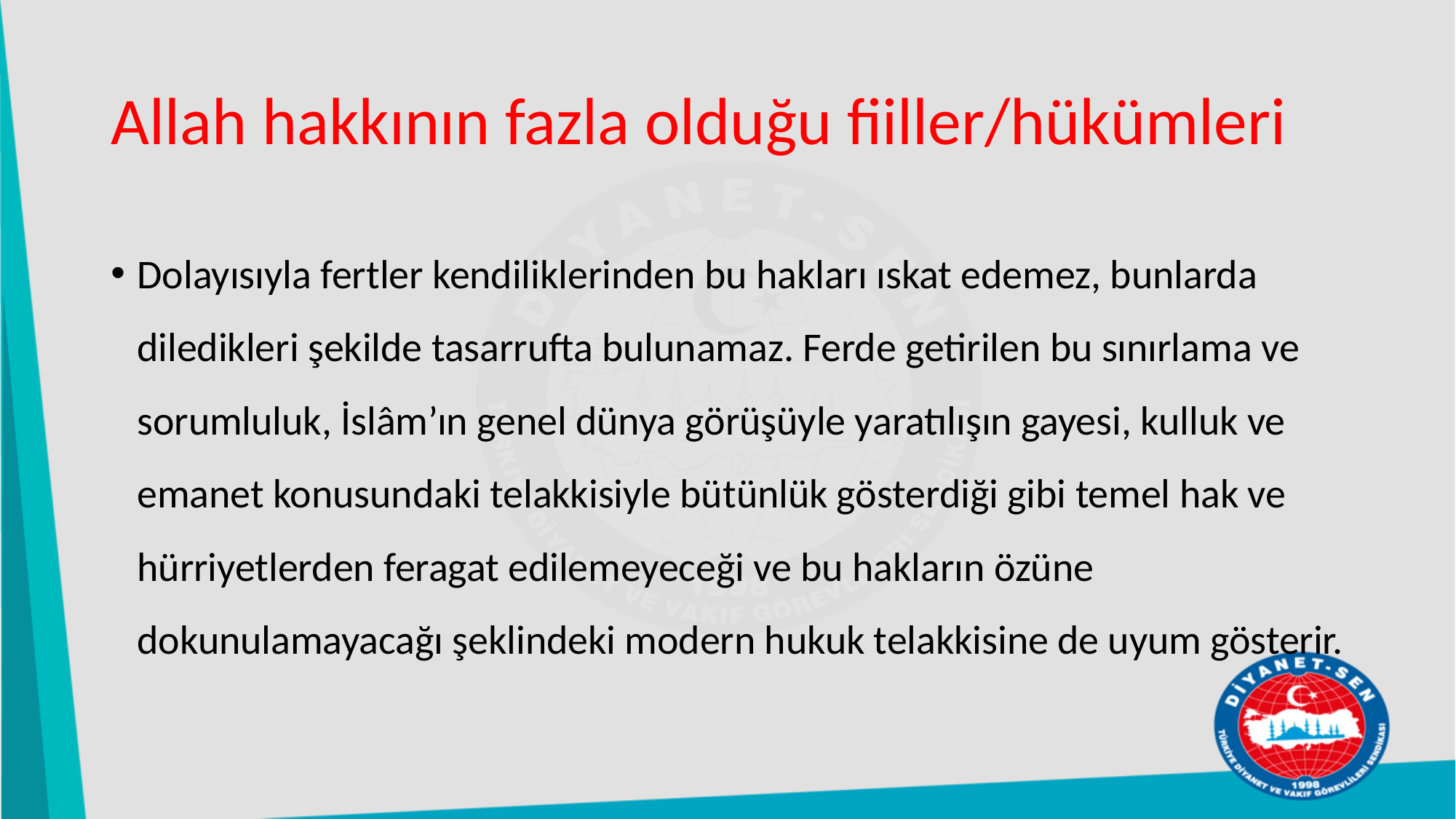

# Allah hakkının fazla olduğu fiiller/hükümleri
Dolayısıyla fertler kendiliklerinden bu hakları ıskat edemez, bunlarda diledikleri şekilde tasarrufta bulunamaz. Ferde getirilen bu sınırlama ve sorumluluk, İslâm’ın genel dünya görüşüyle yaratılışın gayesi, kulluk ve emanet konusundaki telakkisiyle bütünlük gösterdiği gibi temel hak ve hürriyetlerden feragat edilemeyeceği ve bu hakların özüne dokunulamayacağı şeklindeki modern hukuk telakkisine de uyum gösterir.